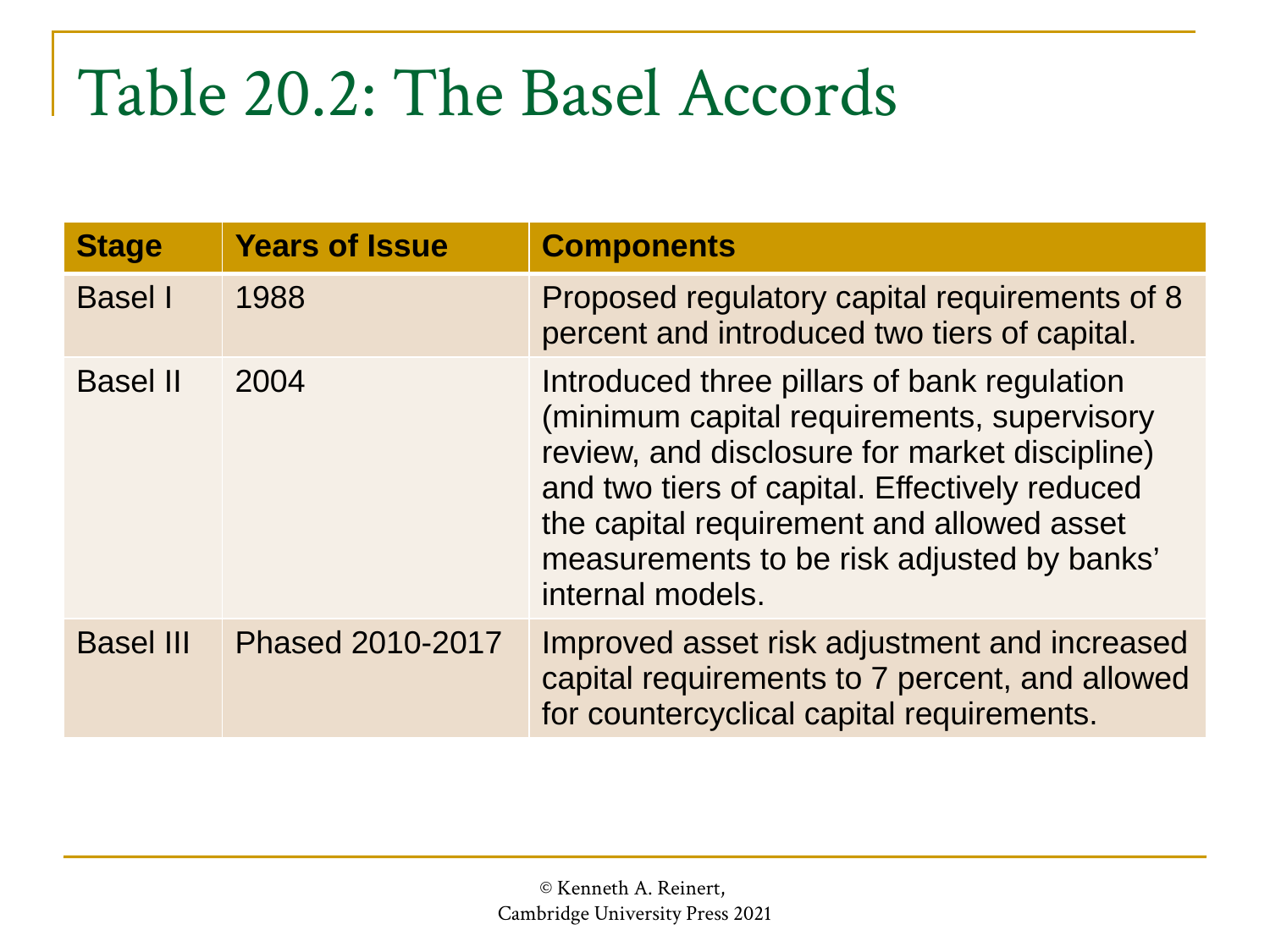

# Table 20.2: The Basel Accords
| Stage | Years of Issue | Components |
| --- | --- | --- |
| Basel I | 1988 | Proposed regulatory capital requirements of 8 percent and introduced two tiers of capital. |
| Basel II | 2004 | Introduced three pillars of bank regulation (minimum capital requirements, supervisory review, and disclosure for market discipline) and two tiers of capital. Effectively reduced the capital requirement and allowed asset measurements to be risk adjusted by banks’ internal models. |
| Basel III | Phased 2010-2017 | Improved asset risk adjustment and increased capital requirements to 7 percent, and allowed for countercyclical capital requirements. |
© Kenneth A. Reinert,
Cambridge University Press 2021